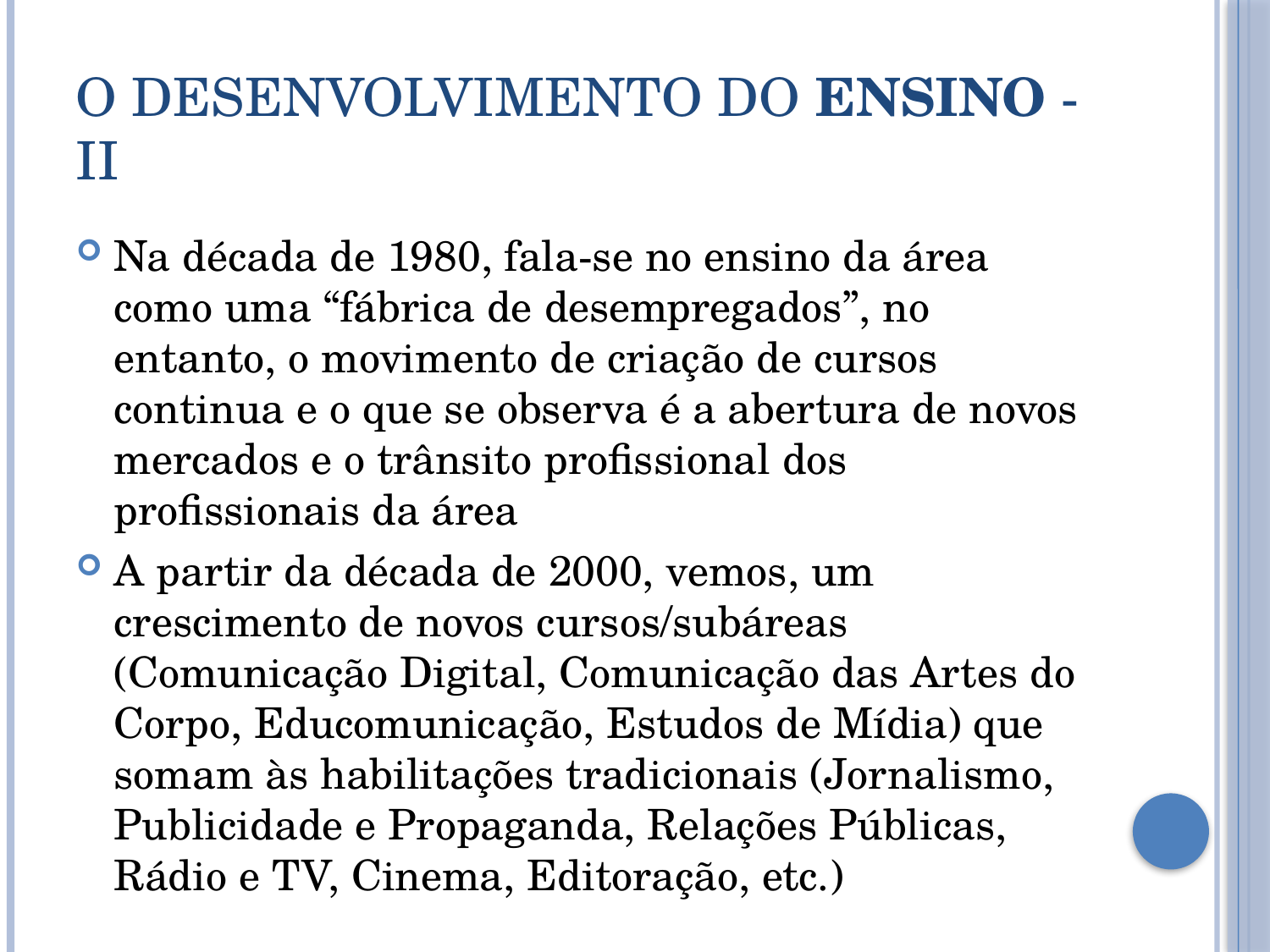

# O desenvolvimento do ensino - II
Na década de 1980, fala-se no ensino da área como uma “fábrica de desempregados”, no entanto, o movimento de criação de cursos continua e o que se observa é a abertura de novos mercados e o trânsito profissional dos profissionais da área
A partir da década de 2000, vemos, um crescimento de novos cursos/subáreas (Comunicação Digital, Comunicação das Artes do Corpo, Educomunicação, Estudos de Mídia) que somam às habilitações tradicionais (Jornalismo, Publicidade e Propaganda, Relações Públicas, Rádio e TV, Cinema, Editoração, etc.)